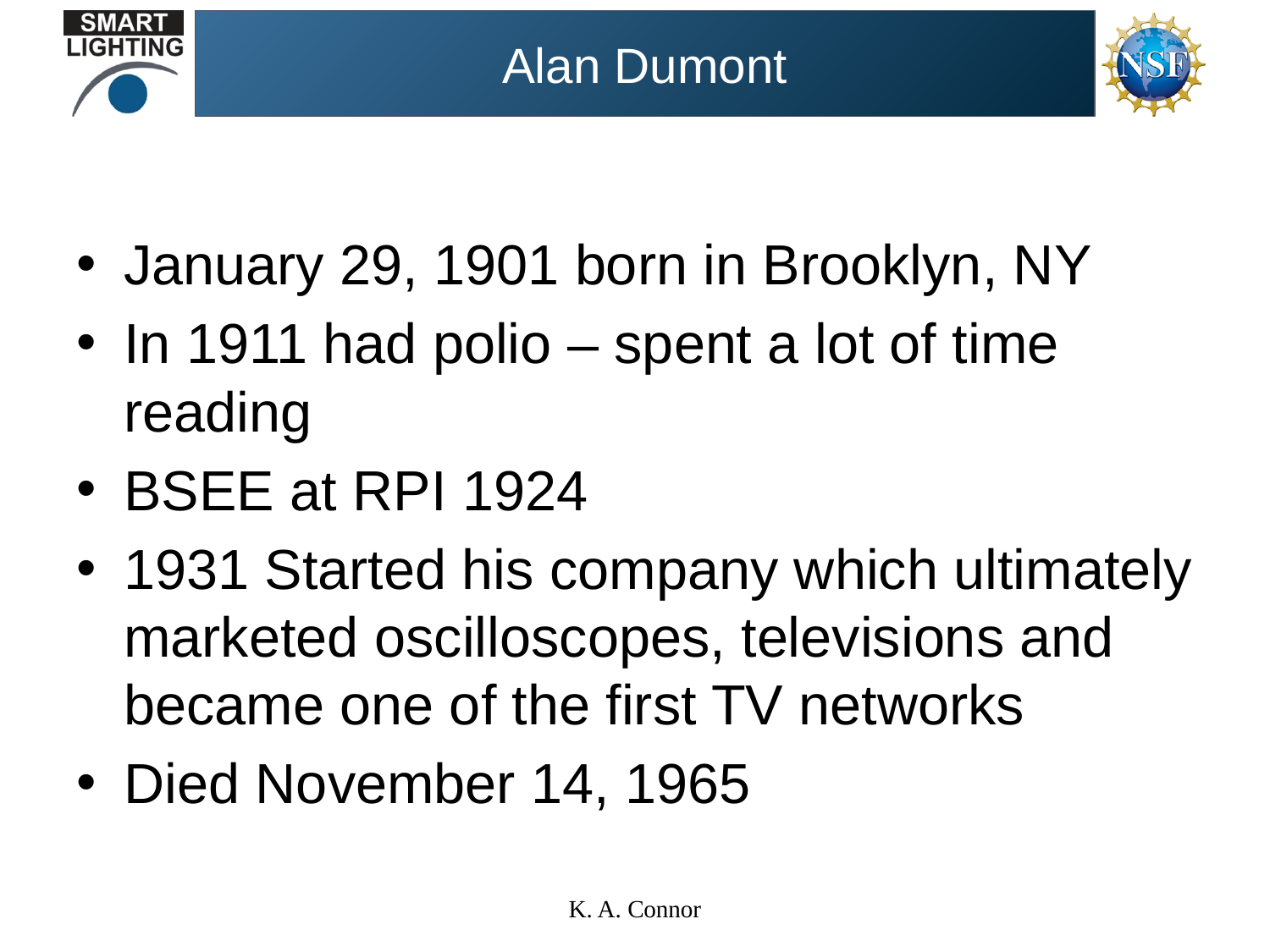

# Alan Dumont
January 29, 1901 born in Brooklyn, NY
In 1911 had polio – spent a lot of time reading
BSEE at RPI 1924
1931 Started his company which ultimately marketed oscilloscopes, televisions and became one of the first TV networks
Died November 14, 1965

K. A. Connor